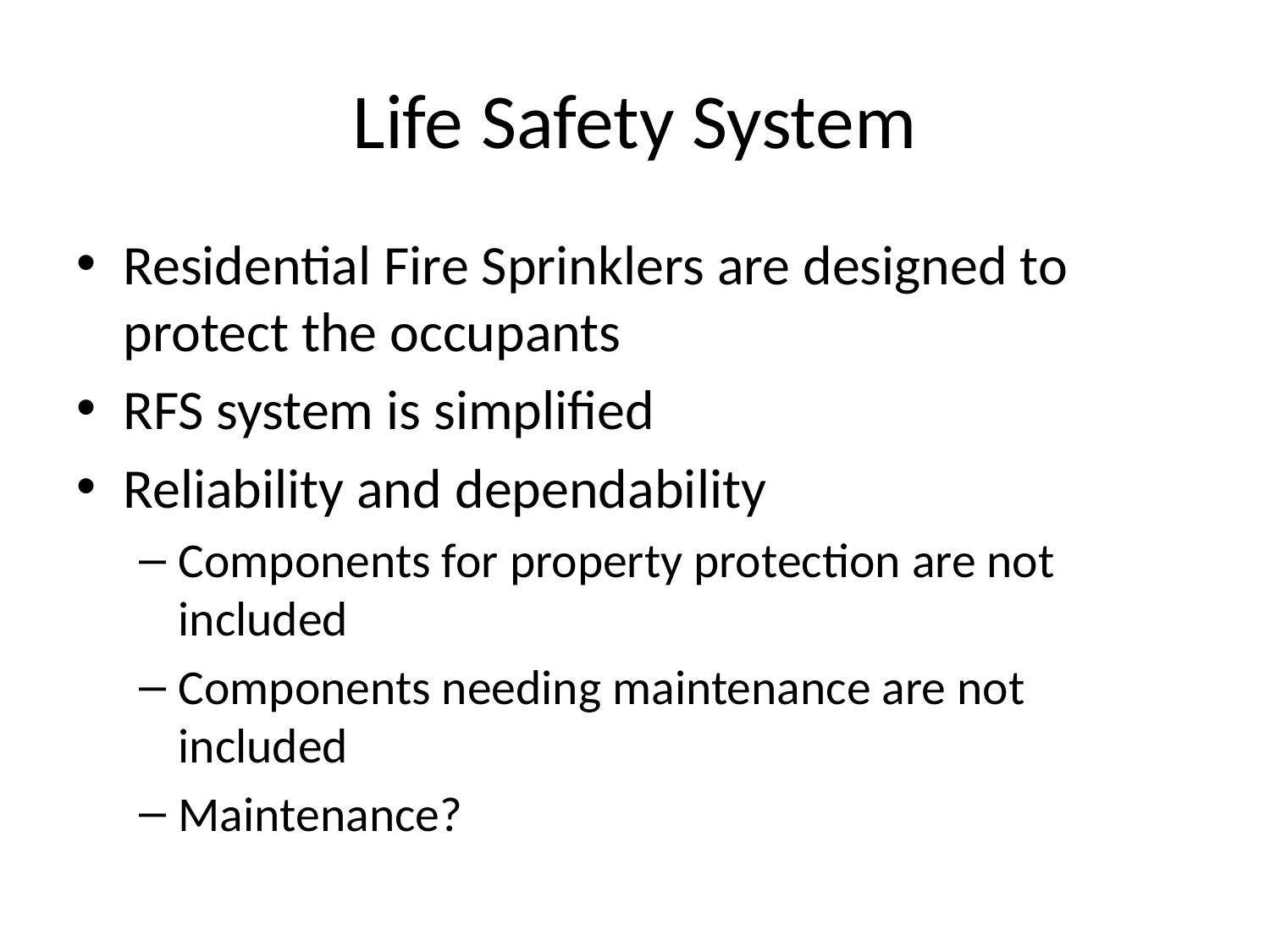

# Life Safety System
Residential Fire Sprinklers are designed to protect the occupants
RFS system is simplified
Reliability and dependability
Components for property protection are not included
Components needing maintenance are not included
Maintenance?